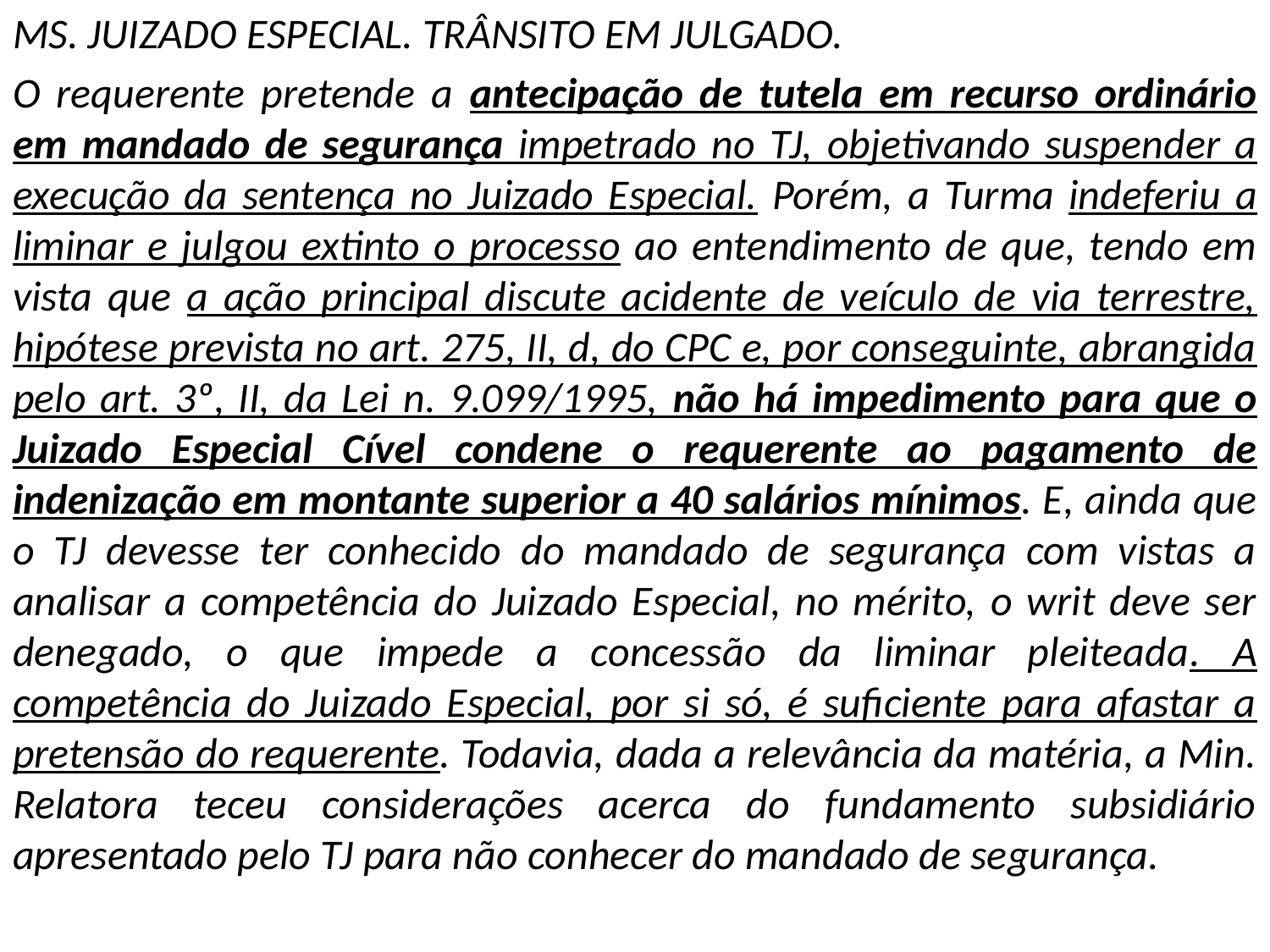

MS. JUIZADO ESPECIAL. TRÂNSITO EM JULGADO.
O requerente pretende a antecipação de tutela em recurso ordinário em mandado de segurança impetrado no TJ, objetivando suspender a execução da sentença no Juizado Especial. Porém, a Turma indeferiu a liminar e julgou extinto o processo ao entendimento de que, tendo em vista que a ação principal discute acidente de veículo de via terrestre, hipótese prevista no art. 275, II, d, do CPC e, por conseguinte, abrangida pelo art. 3º, II, da Lei n. 9.099/1995, não há impedimento para que o Juizado Especial Cível condene o requerente ao pagamento de indenização em montante superior a 40 salários mínimos. E, ainda que o TJ devesse ter conhecido do mandado de segurança com vistas a analisar a competência do Juizado Especial, no mérito, o writ deve ser denegado, o que impede a concessão da liminar pleiteada. A competência do Juizado Especial, por si só, é suficiente para afastar a pretensão do requerente. Todavia, dada a relevância da matéria, a Min. Relatora teceu considerações acerca do fundamento subsidiário apresentado pelo TJ para não conhecer do mandado de segurança.